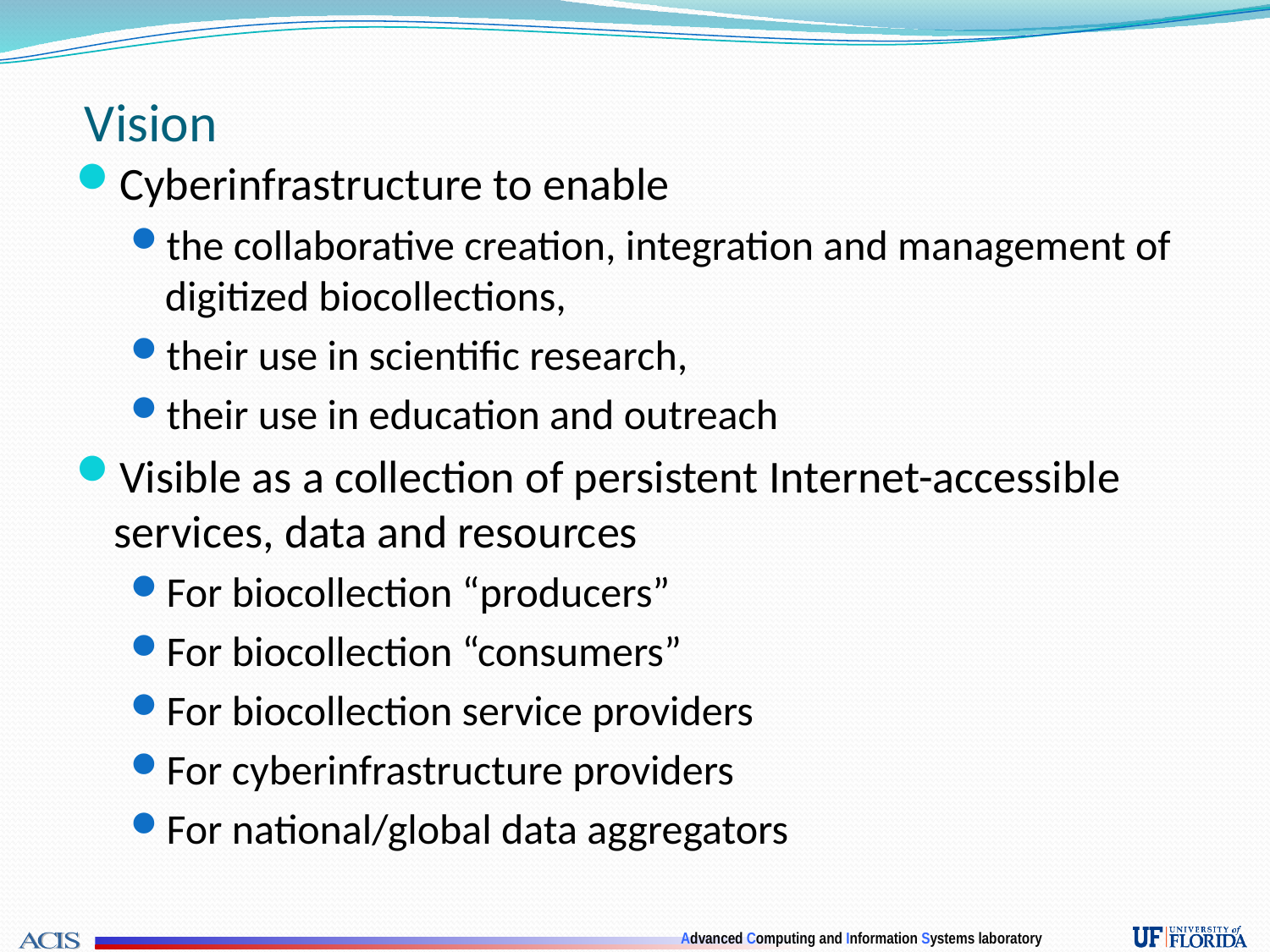

# Vision
Cyberinfrastructure to enable
the collaborative creation, integration and management of digitized biocollections,
their use in scientific research,
their use in education and outreach
Visible as a collection of persistent Internet-accessible services, data and resources
For biocollection “producers”
For biocollection “consumers”
For biocollection service providers
For cyberinfrastructure providers
For national/global data aggregators